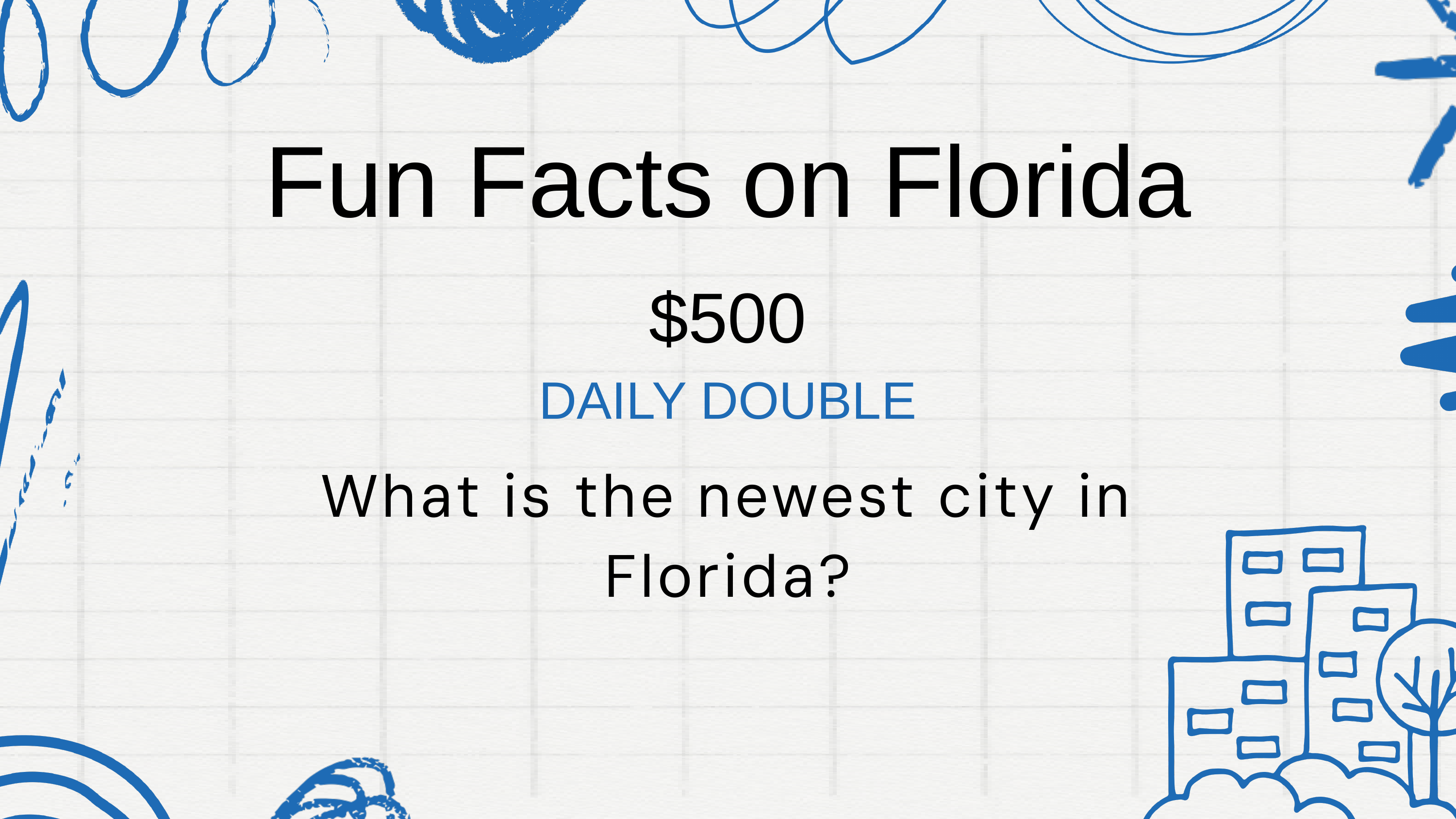

Fun Facts on Florida

$500

DAILY DOUBLE
What is the newest city in Florida?